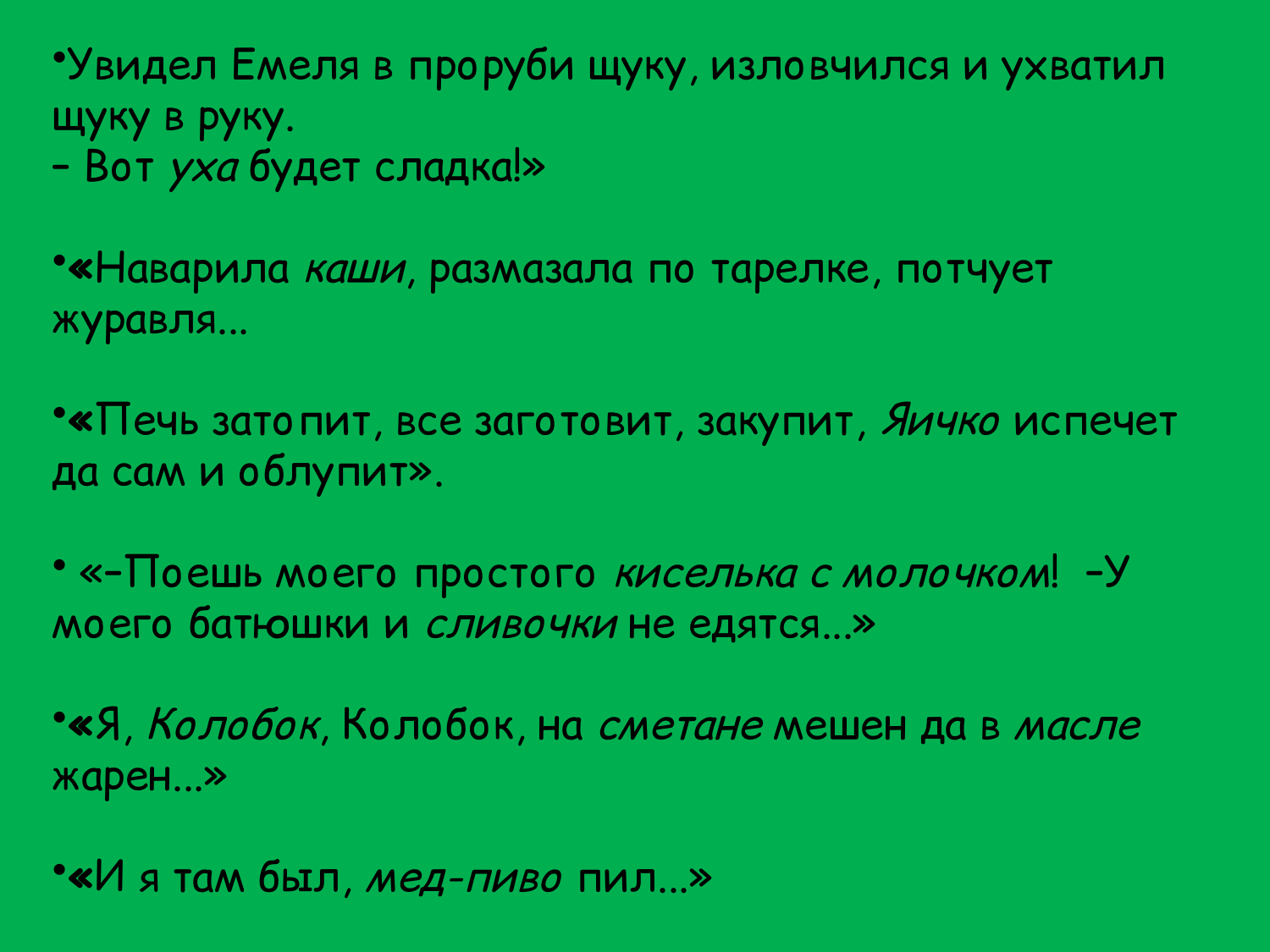

Увидел Емеля в проруби щуку, изловчился и ухватил щуку в руку.
– Вот уха будет сладка!»

«Наварила каши, размазала по тарелке, потчует журавля...

«Печь затопит, все заготовит, закупит, Яичко испечет да сам и облупит».

 «–Поешь моего простого киселька с молочком!  –У моего батюшки и сливочки не едятся...»

«Я, Колобок, Колобок, на сметане мешен да в масле жарен...»

«И я там был, мед-пиво пил...»